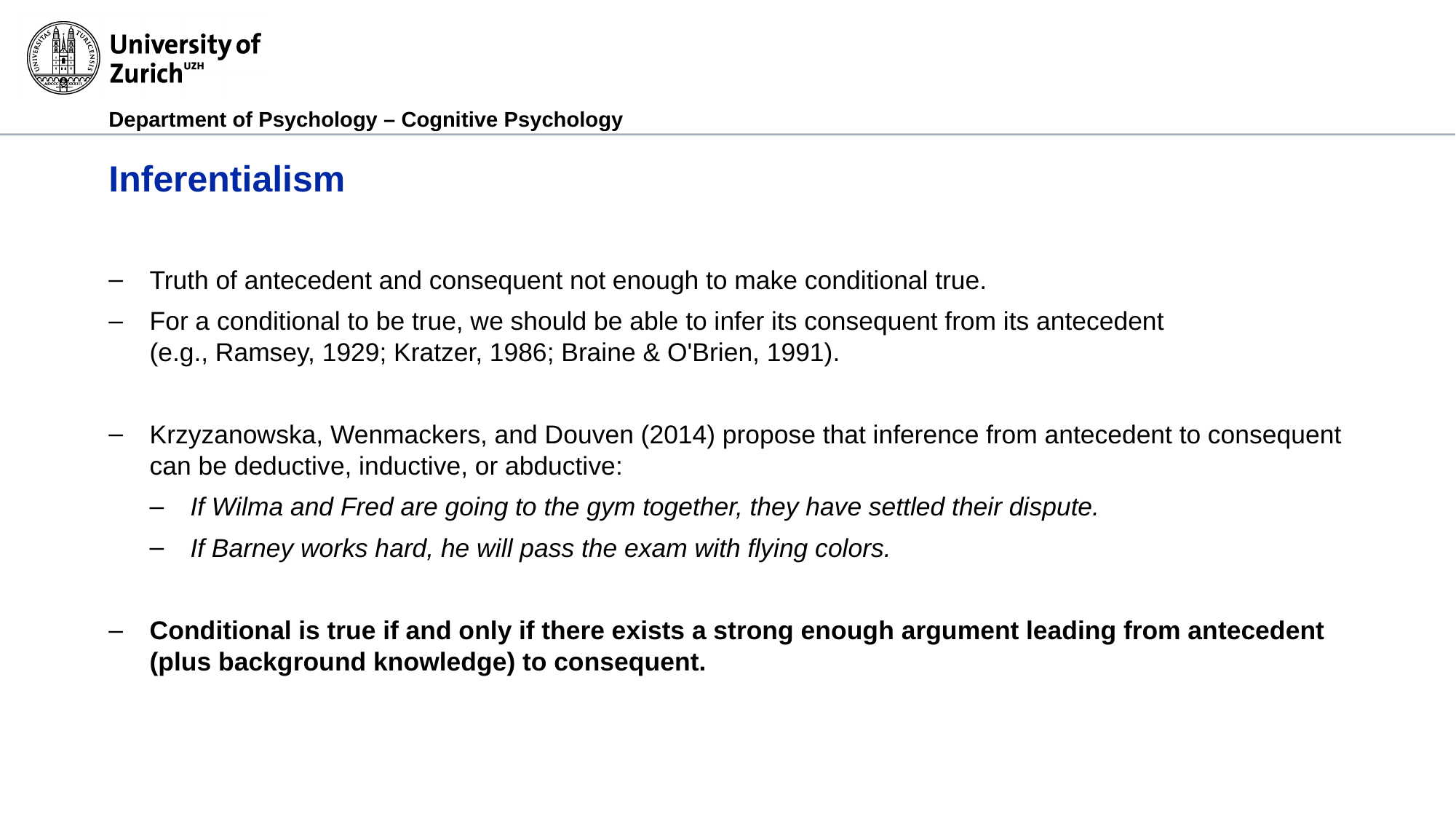

# Inferentialism
Truth of antecedent and consequent not enough to make conditional true.
For a conditional to be true, we should be able to infer its consequent from its antecedent
(e.g., Ramsey, 1929; Kratzer, 1986; Braine & O'Brien, 1991).

Krzyzanowska, Wenmackers, and Douven (2014) propose that inference from antecedent to consequent can be deductive, inductive, or abductive:
If Wilma and Fred are going to the gym together, they have settled their dispute.
If Barney works hard, he will pass the exam with flying colors.

Conditional is true if and only if there exists a strong enough argument leading from antecedent (plus background knowledge) to consequent.